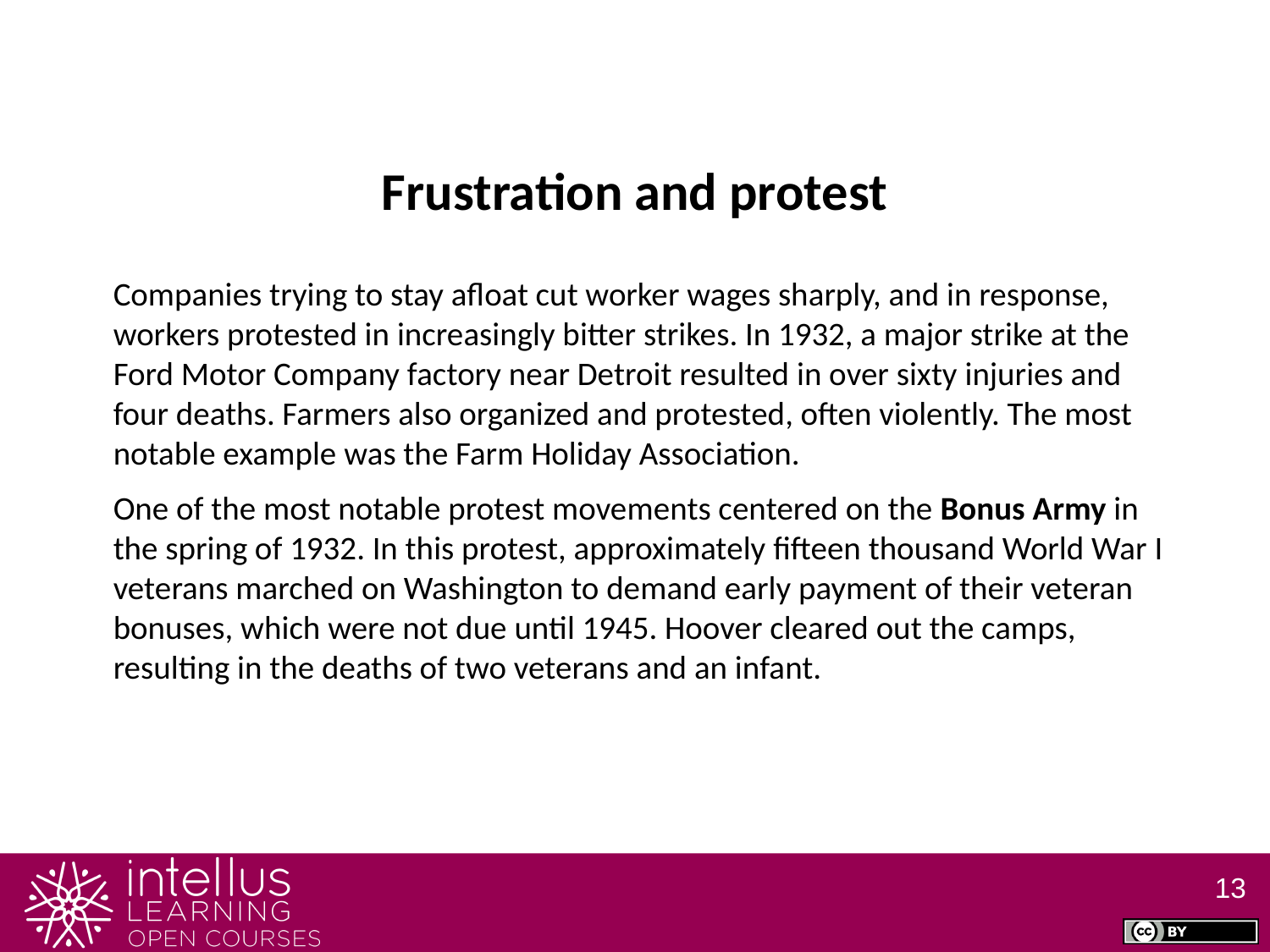

Frustration and protest
Companies trying to stay afloat cut worker wages sharply, and in response, workers protested in increasingly bitter strikes. In 1932, a major strike at the Ford Motor Company factory near Detroit resulted in over sixty injuries and four deaths. Farmers also organized and protested, often violently. The most notable example was the Farm Holiday Association.
One of the most notable protest movements centered on the Bonus Army in the spring of 1932. In this protest, approximately fifteen thousand World War I veterans marched on Washington to demand early payment of their veteran bonuses, which were not due until 1945. Hoover cleared out the camps, resulting in the deaths of two veterans and an infant.

13